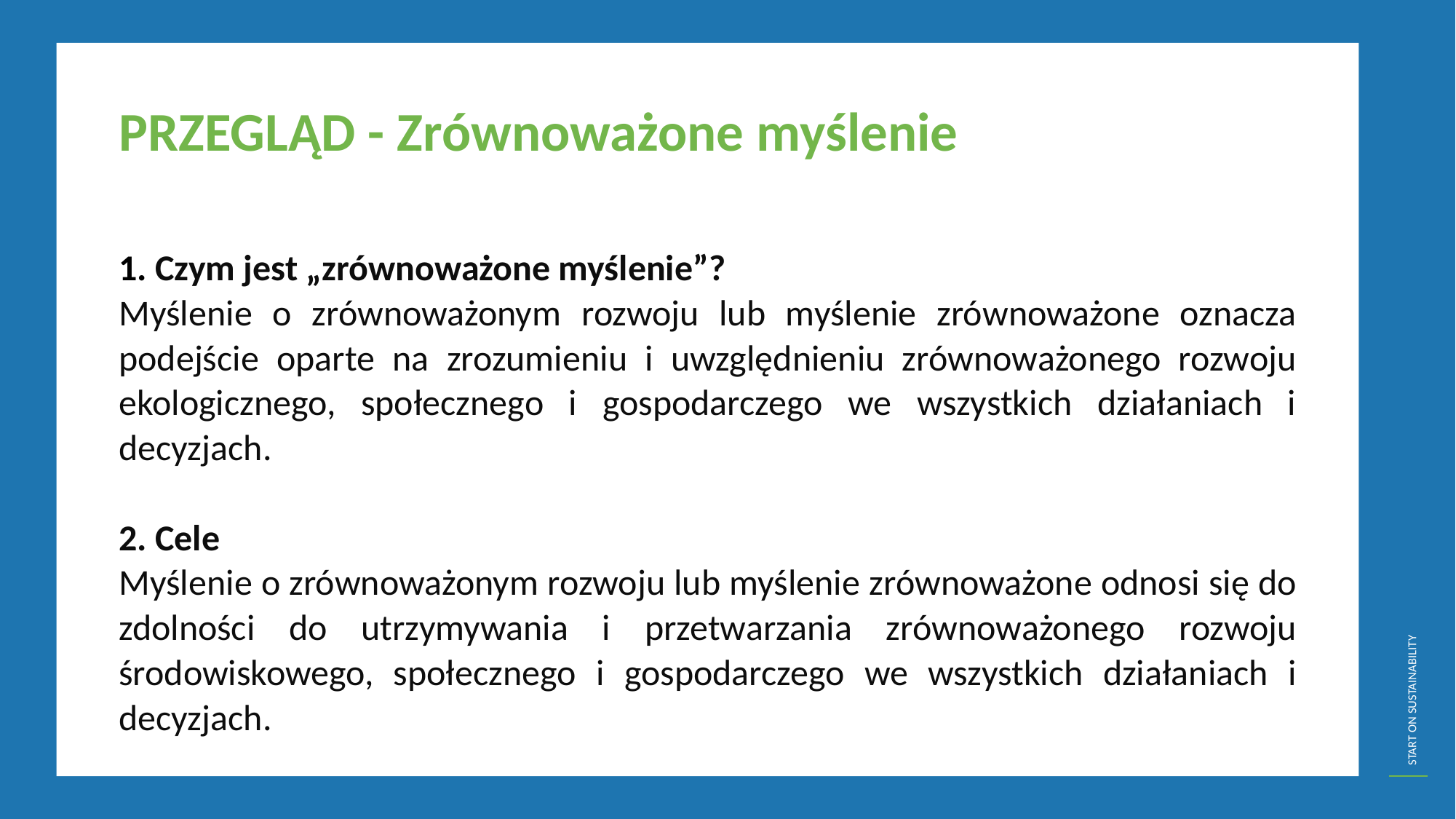

PRZEGLĄD - Zrównoważone myślenie
1. Czym jest „zrównoważone myślenie”?
Myślenie o zrównoważonym rozwoju lub myślenie zrównoważone oznacza podejście oparte na zrozumieniu i uwzględnieniu zrównoważonego rozwoju ekologicznego, społecznego i gospodarczego we wszystkich działaniach i decyzjach.

2. Cele
Myślenie o zrównoważonym rozwoju lub myślenie zrównoważone odnosi się do zdolności do utrzymywania i przetwarzania zrównoważonego rozwoju środowiskowego, społecznego i gospodarczego we wszystkich działaniach i decyzjach.